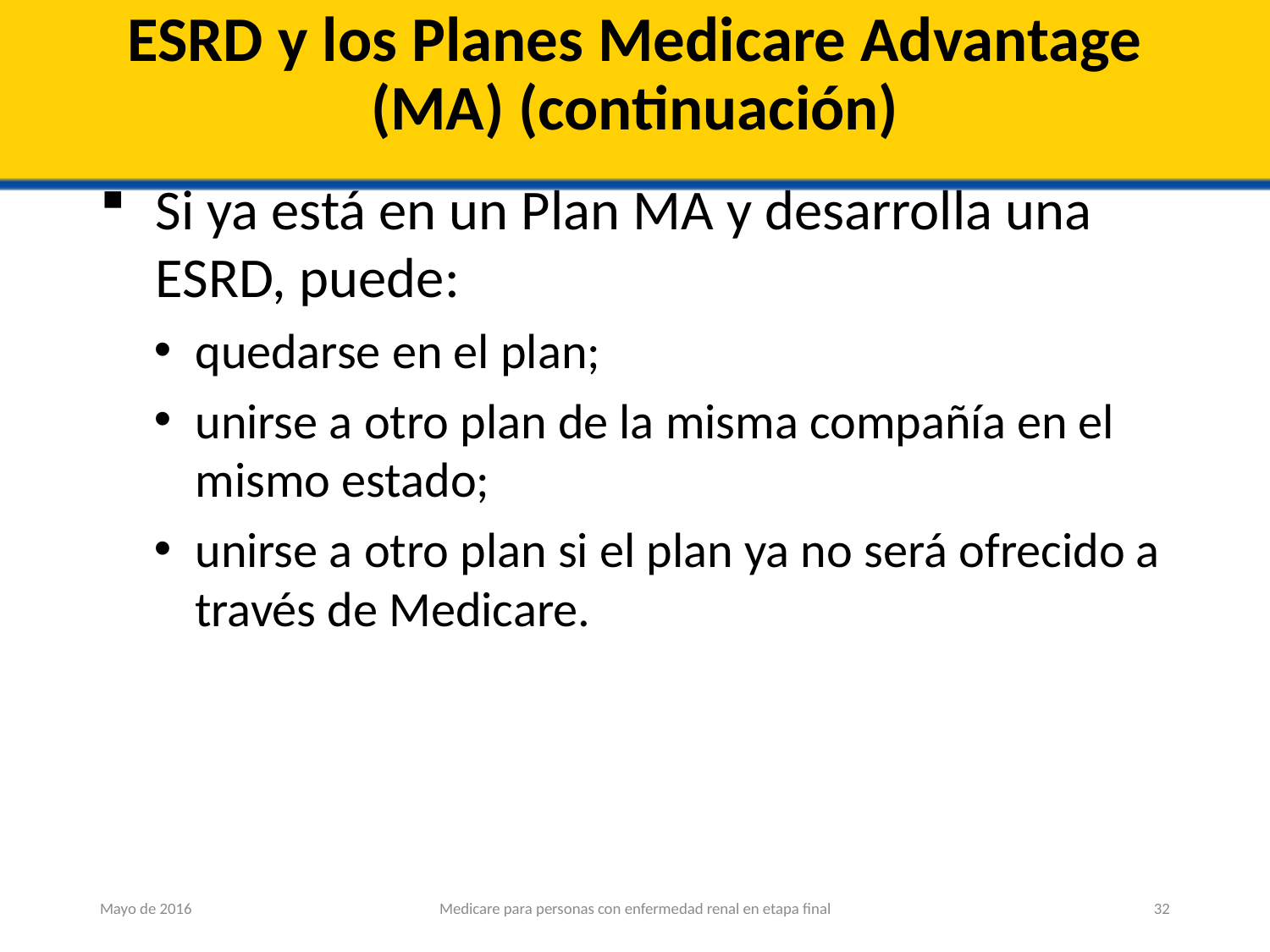

# ESRD y los Planes Medicare Advantage (MA) (continuación)
Si ya está en un Plan MA y desarrolla una ESRD, puede:
quedarse en el plan;
unirse a otro plan de la misma compañía en el mismo estado;
unirse a otro plan si el plan ya no será ofrecido a través de Medicare.
Mayo de 2016
Medicare para personas con enfermedad renal en etapa final
32